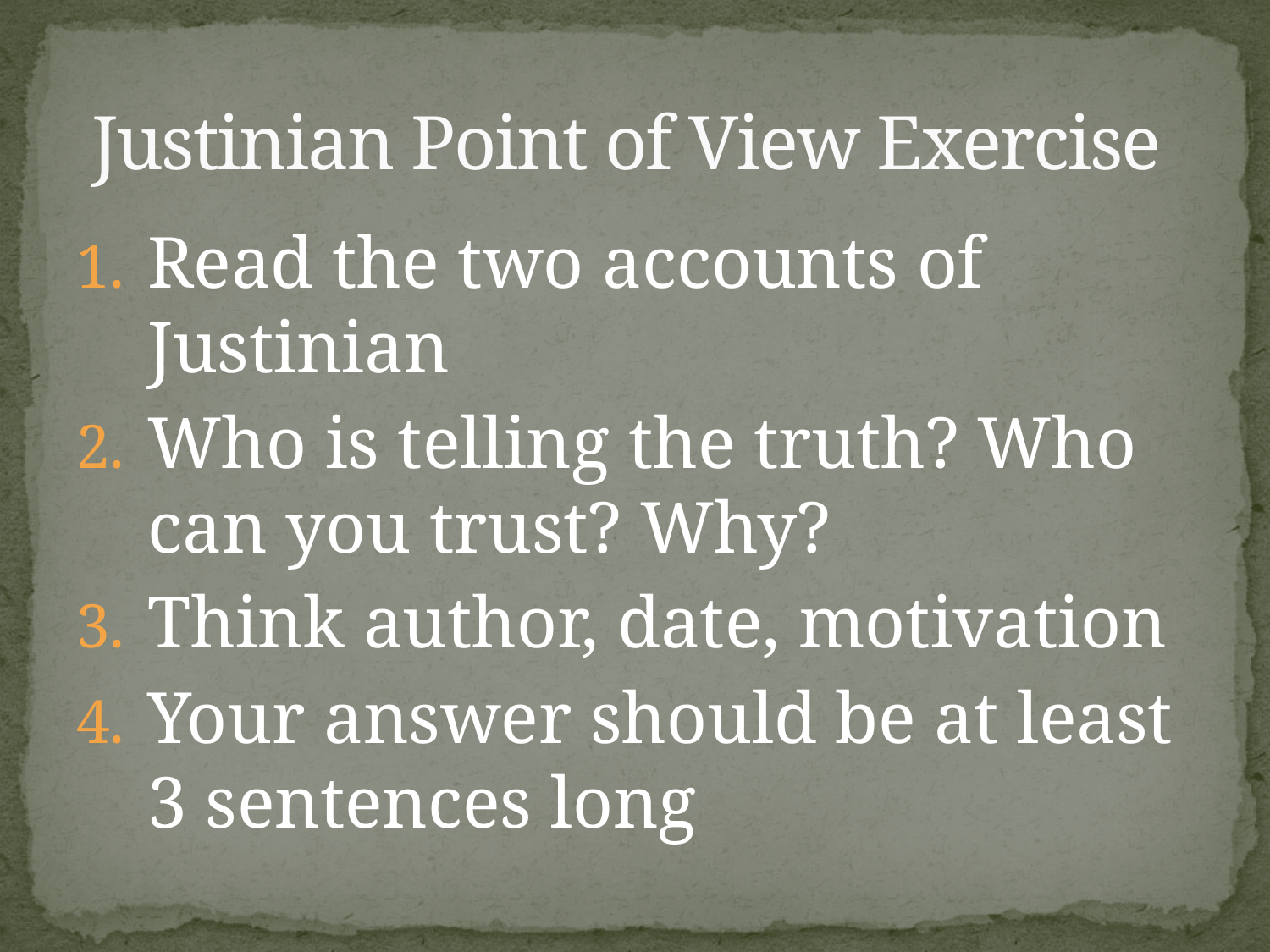

# Justinian Point of View Exercise
Read the two accounts of Justinian
Who is telling the truth? Who can you trust? Why?
Think author, date, motivation
Your answer should be at least 3 sentences long